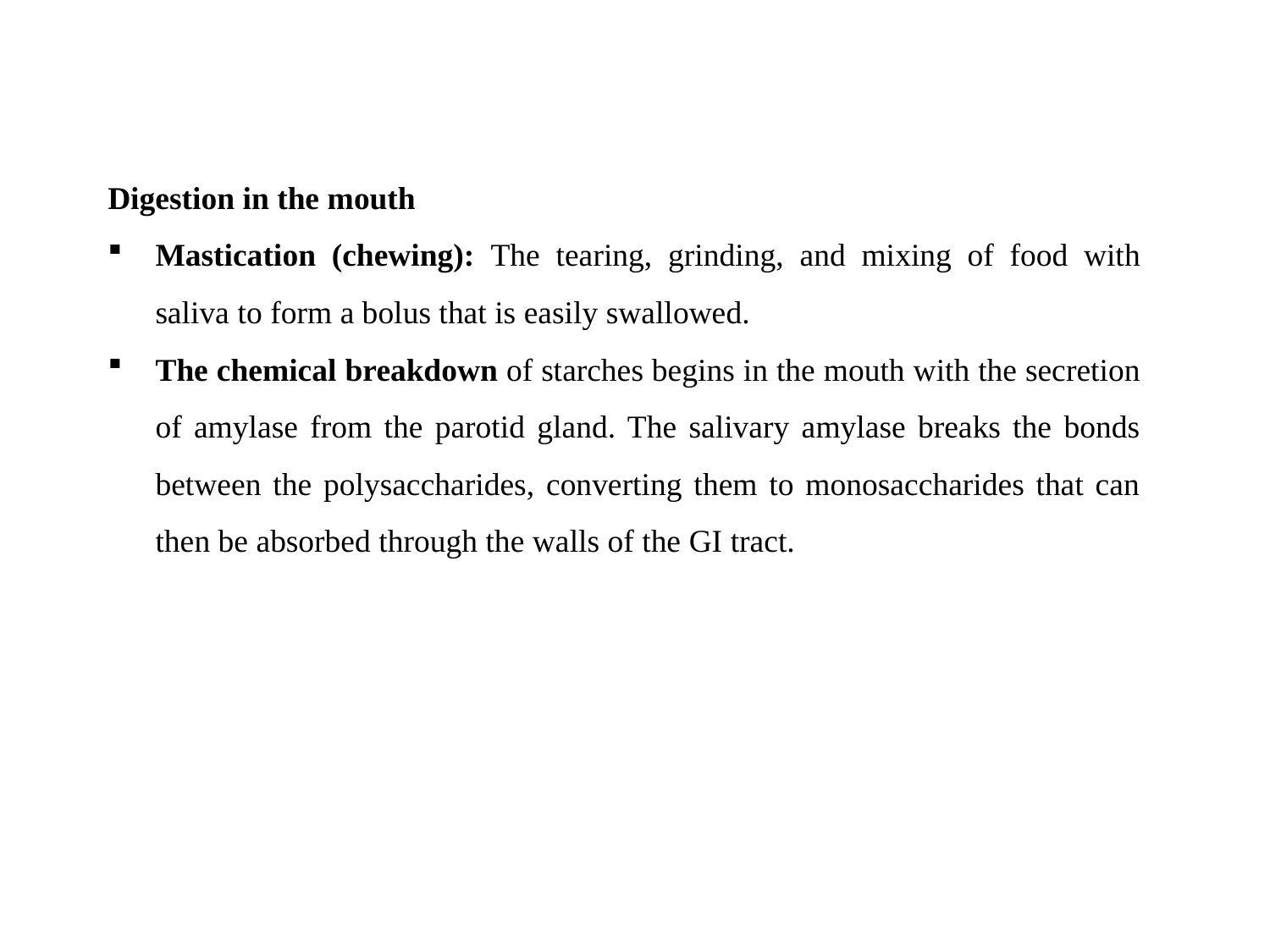

#
Digestion in the mouth
Mastication (chewing): The tearing, grinding, and mixing of food with saliva to form a bolus that is easily swallowed.
The chemical breakdown of starches begins in the mouth with the secretion of amylase from the parotid gland. The salivary amylase breaks the bonds between the polysaccharides, converting them to monosaccharides that can then be absorbed through the walls of the GI tract.